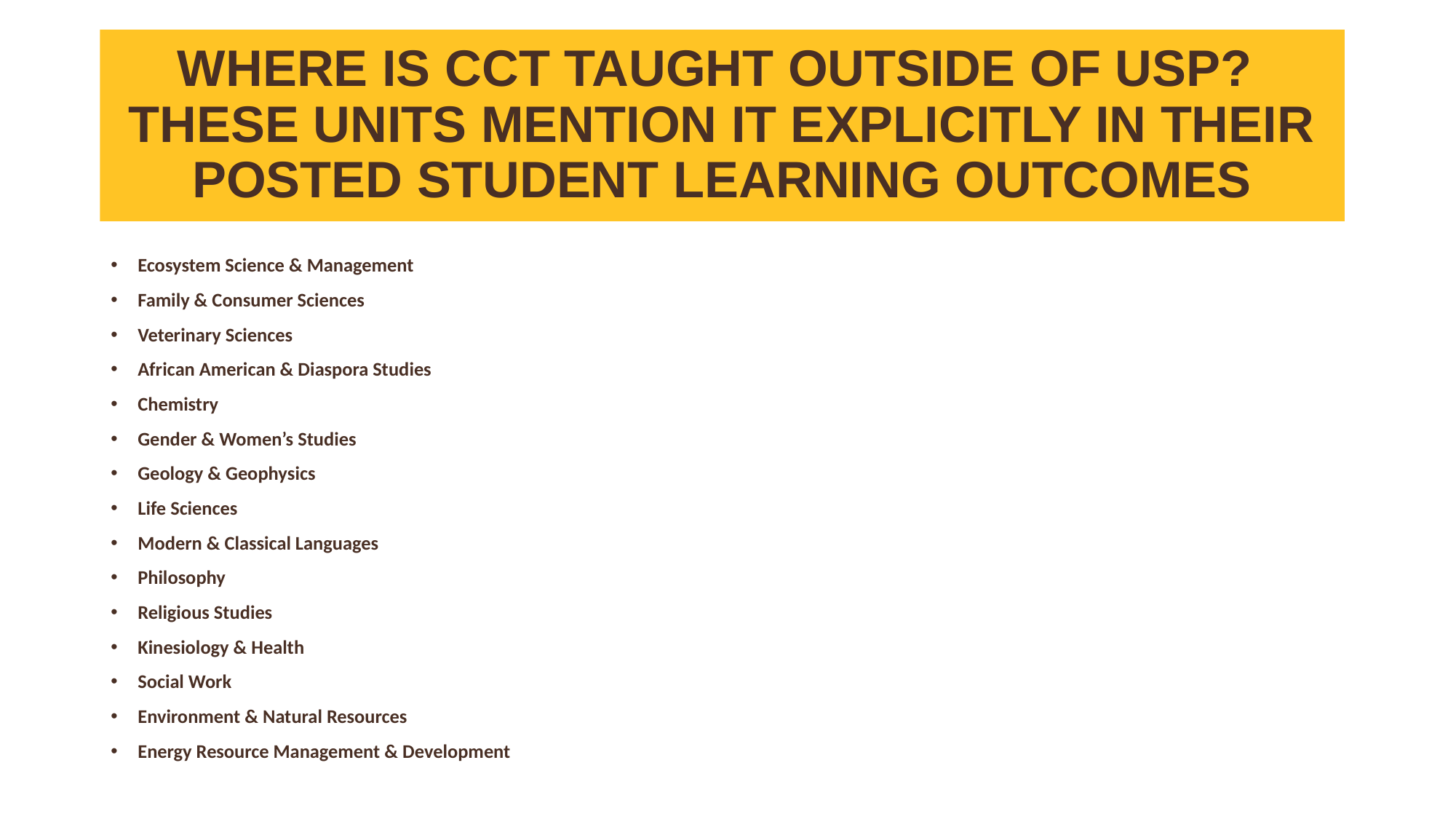

# WHERE IS CCT TAUGHT OUTSIDE OF USP? THESE UNITS MENTION IT EXPLICITLY IN THEIR POSTED STUDENT LEARNING OUTCOMES
Ecosystem Science & Management
Family & Consumer Sciences
Veterinary Sciences
African American & Diaspora Studies
Chemistry
Gender & Women’s Studies
Geology & Geophysics
Life Sciences
Modern & Classical Languages
Philosophy
Religious Studies
Kinesiology & Health
Social Work
Environment & Natural Resources
Energy Resource Management & Development